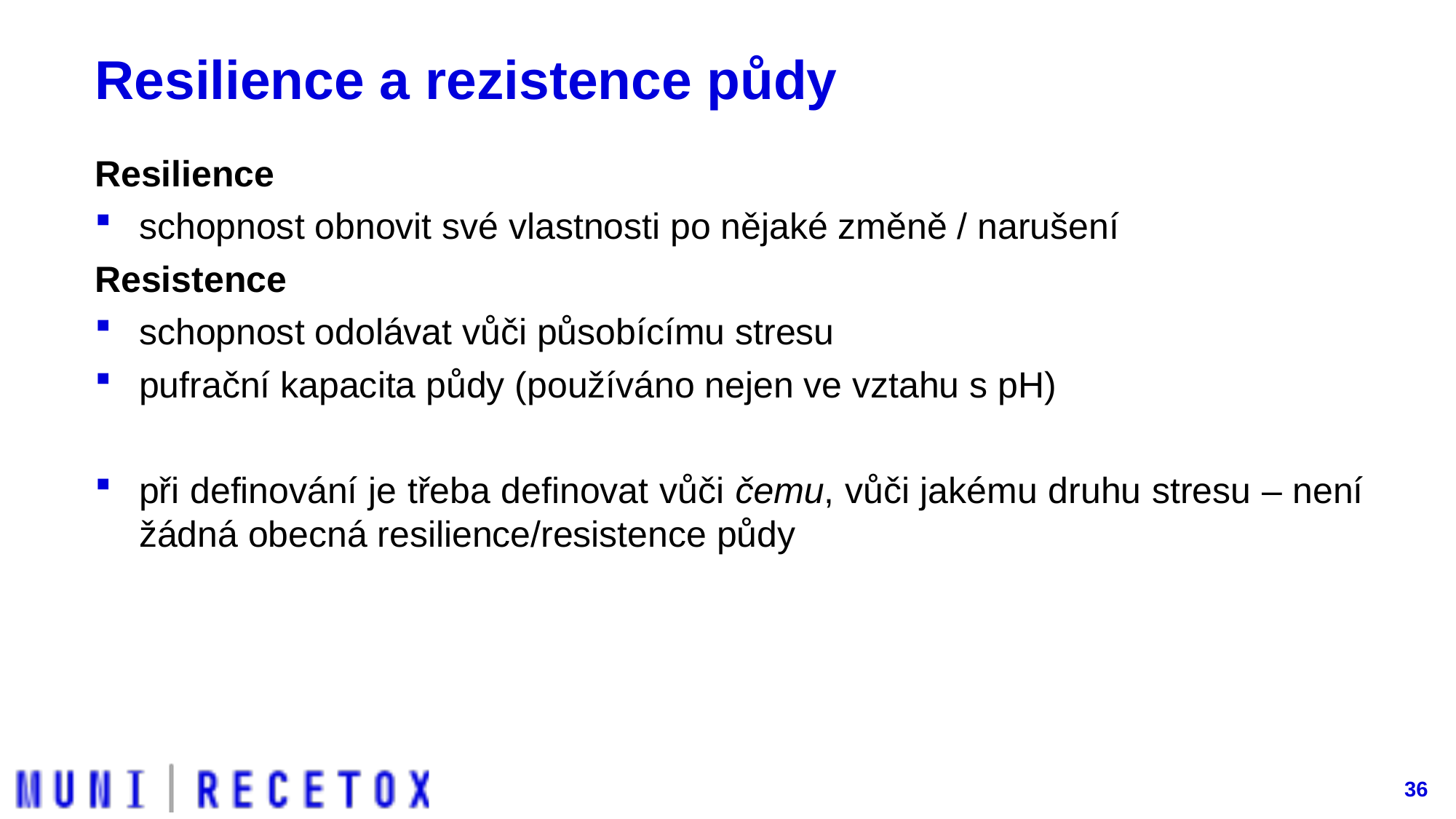

# Resilience a rezistence půdy
Resilience
schopnost obnovit své vlastnosti po nějaké změně / narušení
Resistence
schopnost odolávat vůči působícímu stresu
pufrační kapacita půdy (používáno nejen ve vztahu s pH)

při definování je třeba definovat vůči čemu, vůči jakému druhu stresu – není žádná obecná resilience/resistence půdy
36